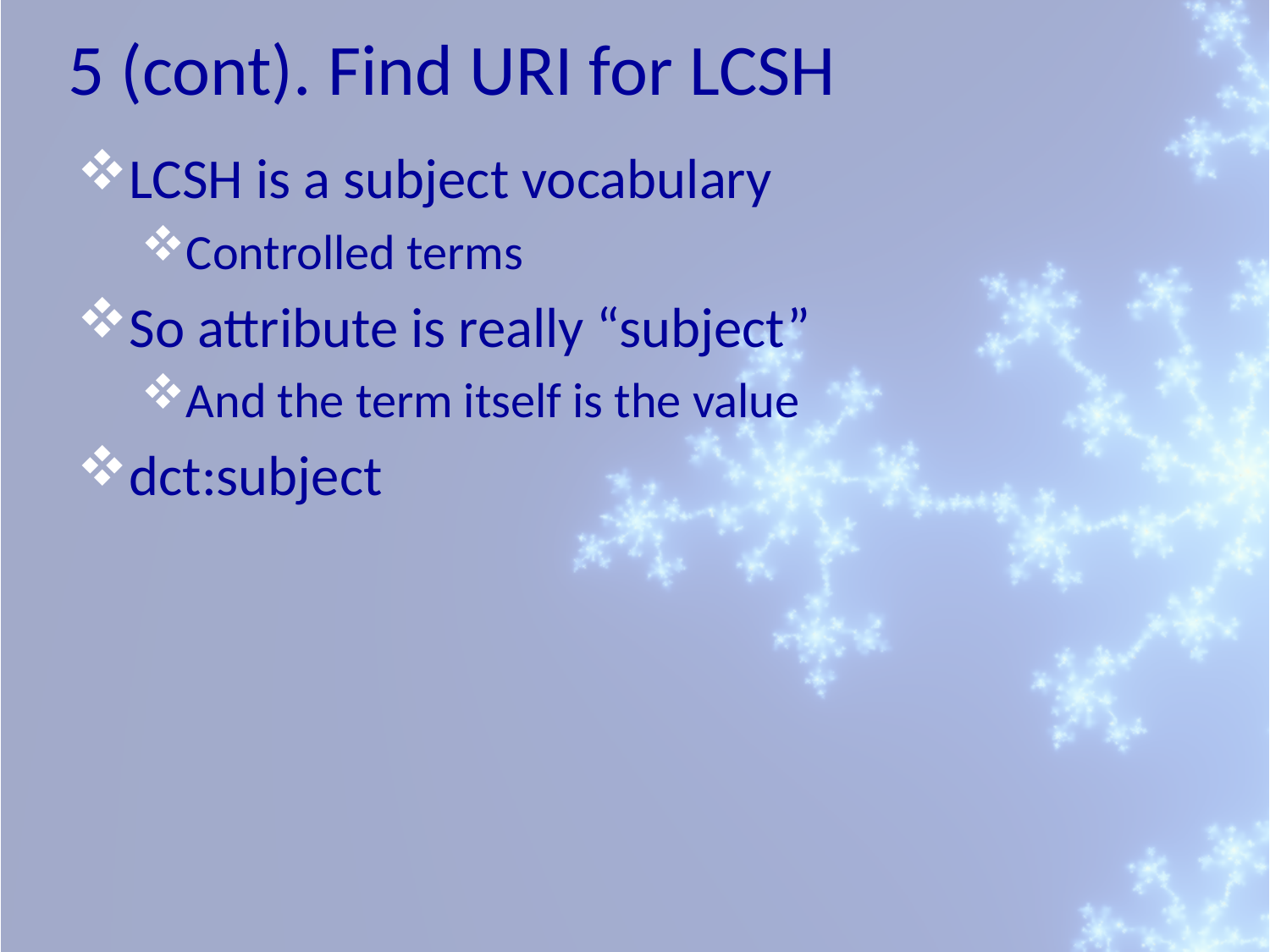

# 5 (cont). Find URI for LCSH
LCSH is a subject vocabulary
Controlled terms
So attribute is really “subject”
And the term itself is the value
dct:subject